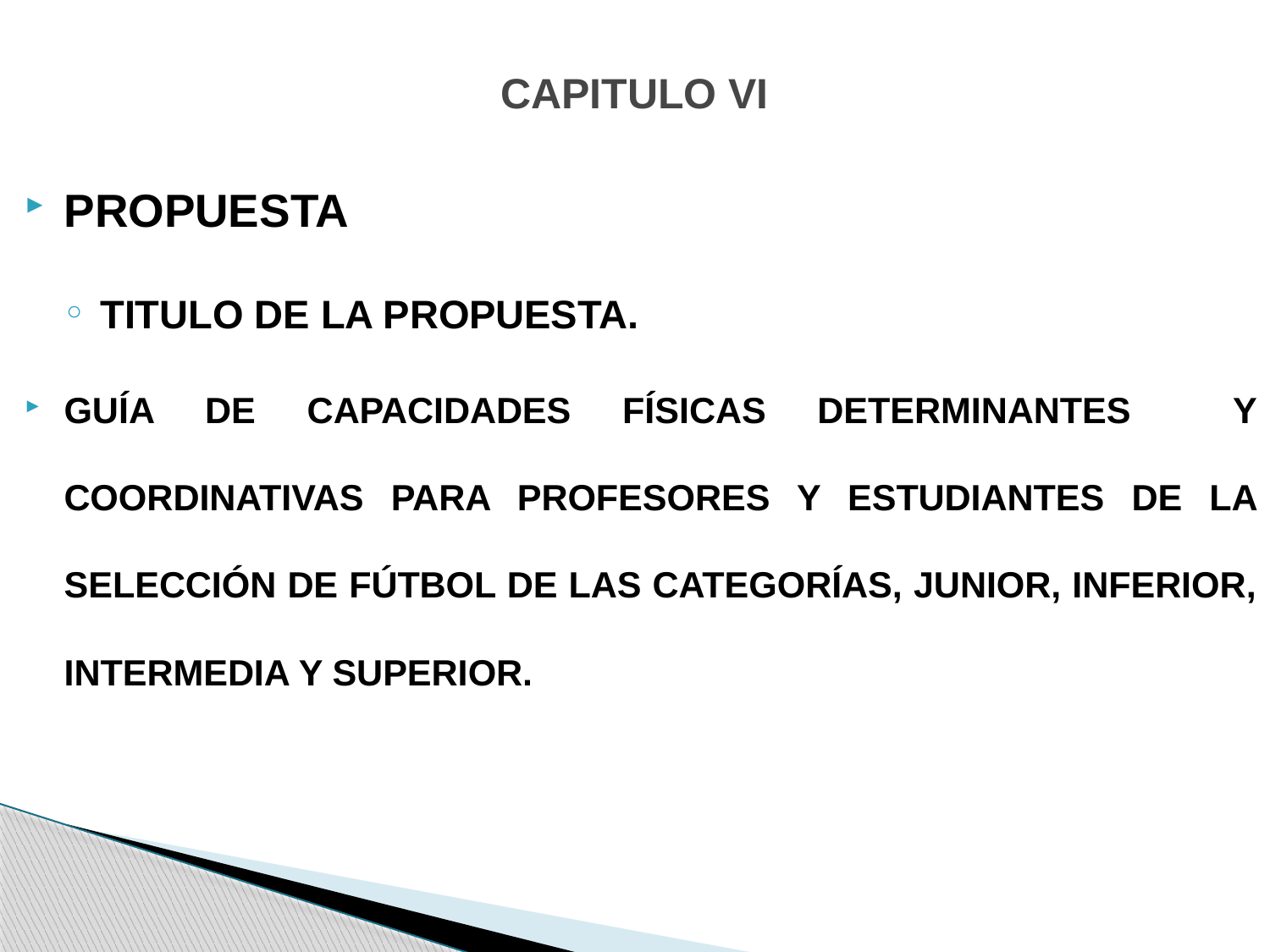

# CAPITULO VI
PROPUESTA
TITULO DE LA PROPUESTA.
GUÍA DE CAPACIDADES FÍSICAS DETERMINANTES  Y COORDINATIVAS PARA PROFESORES Y ESTUDIANTES DE LA SELECCIÓN DE FÚTBOL DE LAS CATEGORÍAS, JUNIOR, INFERIOR, INTERMEDIA Y SUPERIOR.